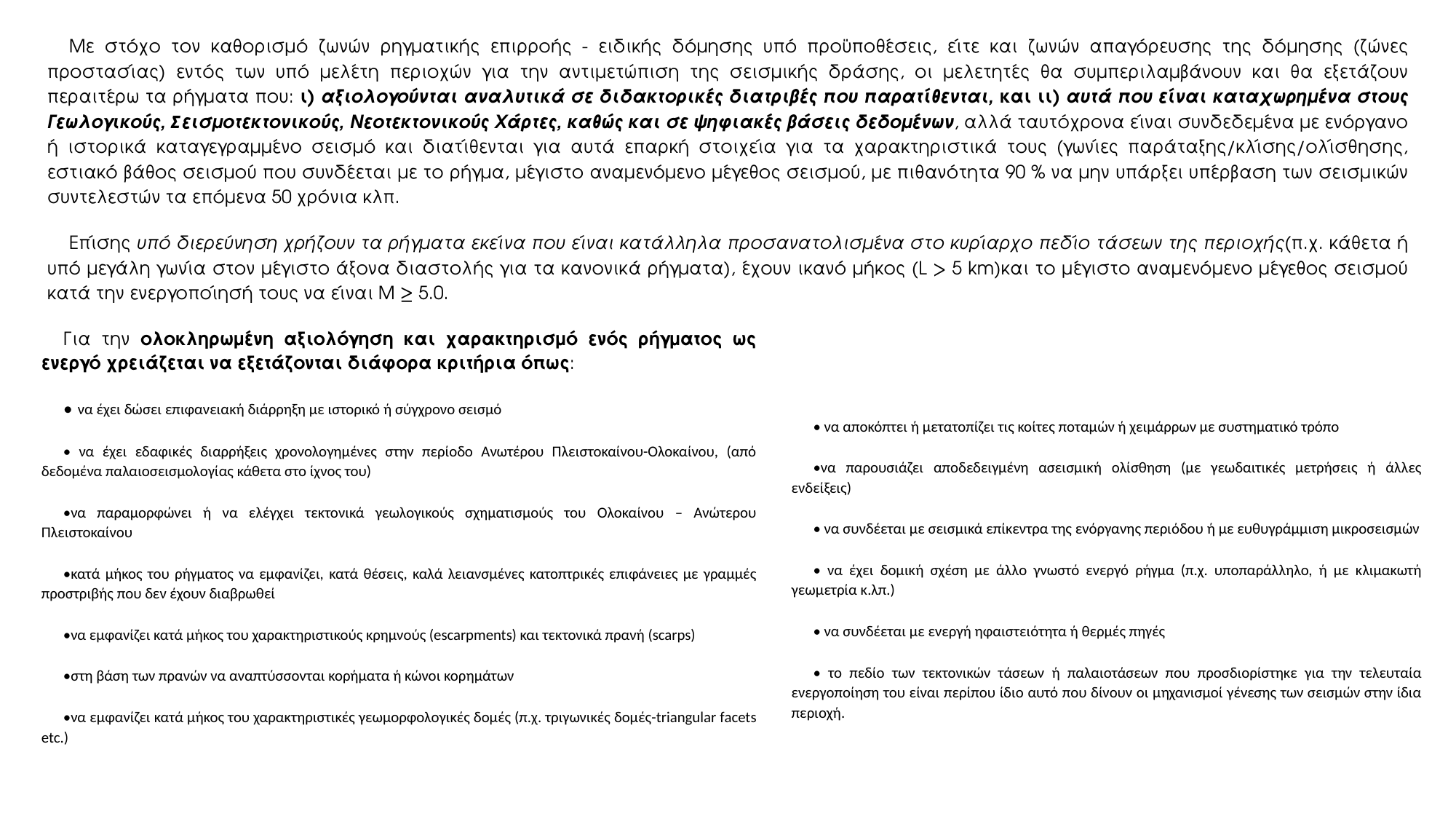

Με στόχο τον καθορισμό ζωνών ρηγματικής επιρροής - ειδικής δόμησης υπό προϋποθέσεις, είτε και ζωνών απαγόρευσης της δόμησης (ζώνες προστασίας) εντός των υπό μελέτη περιοχών για την αντιμετώπιση της σεισμικής δράσης, οι μελετητές θα συμπεριλαμβάνουν και θα εξετάζουν περαιτέρω τα ρήγματα που: ι) αξιολογούνται αναλυτικά σε διδακτορικές διατριβές που παρατίθενται, και ιι) αυτά που είναι καταχωρημένα στους Γεωλογικούς, Σεισμοτεκτονικούς, Νεοτεκτονικούς Χάρτες, καθώς και σε ψηφιακές βάσεις δεδομένων, αλλά ταυτόχρονα είναι συνδεδεμένα με ενόργανο ή ιστορικά καταγεγραμμένο σεισμό και διατίθενται για αυτά επαρκή στοιχεία για τα χαρακτηριστικά τους (γωνίες παράταξης/κλίσης/ολίσθησης, εστιακό βάθος σεισμού που συνδέεται με το ρήγμα, μέγιστο αναμενόμενο μέγεθος σεισμού, με πιθανότητα 90 % να μην υπάρξει υπέρβαση των σεισμικών συντελεστών τα επόμενα 50 χρόνια κλπ.
Επίσης υπό διερεύνηση χρήζουν τα ρήγματα εκείνα που είναι κατάλληλα προσανατολισμένα στο κυρίαρχο πεδίο τάσεων της περιοχής(π.χ. κάθετα ή υπό μεγάλη γωνία στον μέγιστο άξονα διαστολής για τα κανονικά ρήγματα), έχουν ικανό μήκος (L > 5 km)και το μέγιστο αναμενόμενο μέγεθος σεισμού κατά την ενεργοποίησή τους να είναι Μ ≥ 5.0.
Για την ολοκληρωμένη αξιολόγηση και χαρακτηρισμό ενός ρήγματος ως ενεργό χρειάζεται να εξετάζονται διάφορα κριτήρια όπως:
• να έχει δώσει επιφανειακή διάρρηξη με ιστορικό ή σύγχρονο σεισμό
• να έχει εδαφικές διαρρήξεις χρονολογημένες στην περίοδο Ανωτέρου Πλειστοκαίνου-Ολοκαίνου, (από δεδομένα παλαιοσεισμολογίας κάθετα στο ίχνος του)
•να παραμορφώνει ή να ελέγχει τεκτονικά γεωλογικούς σχηματισμούς του Ολοκαίνου – Ανώτερου Πλειστοκαίνου
•κατά μήκος του ρήγματος να εμφανίζει, κατά θέσεις, καλά λειανσμένες κατοπτρικές επιφάνειες με γραμμές προστριβής που δεν έχουν διαβρωθεί
•να εμφανίζει κατά μήκος του χαρακτηριστικούς κρημνούς (escarpments) και τεκτονικά πρανή (scarps)
•στη βάση των πρανών να αναπτύσσονται κορήματα ή κώνοι κορημάτων
•να εμφανίζει κατά μήκος του χαρακτηριστικές γεωμορφολογικές δομές (π.χ. τριγωνικές δομές-triangular facets etc.)
• να αποκόπτει ή μετατοπίζει τις κοίτες ποταμών ή χειμάρρων με συστηματικό τρόπο
•να παρουσιάζει αποδεδειγμένη ασεισμική ολίσθηση (με γεωδαιτικές μετρήσεις ή άλλες ενδείξεις)
• να συνδέεται με σεισμικά επίκεντρα της ενόργανης περιόδου ή με ευθυγράμμιση μικροσεισμών
• να έχει δομική σχέση με άλλο γνωστό ενεργό ρήγμα (π.χ. υποπαράλληλο, ή με κλιμακωτή γεωμετρία κ.λπ.)
• να συνδέεται με ενεργή ηφαιστειότητα ή θερμές πηγές
• το πεδίο των τεκτονικών τάσεων ή παλαιοτάσεων που προσδιορίστηκε για την τελευταία ενεργοποίηση του είναι περίπου ίδιο αυτό που δίνουν οι μηχανισμοί γένεσης των σεισμών στην ίδια περιοχή.